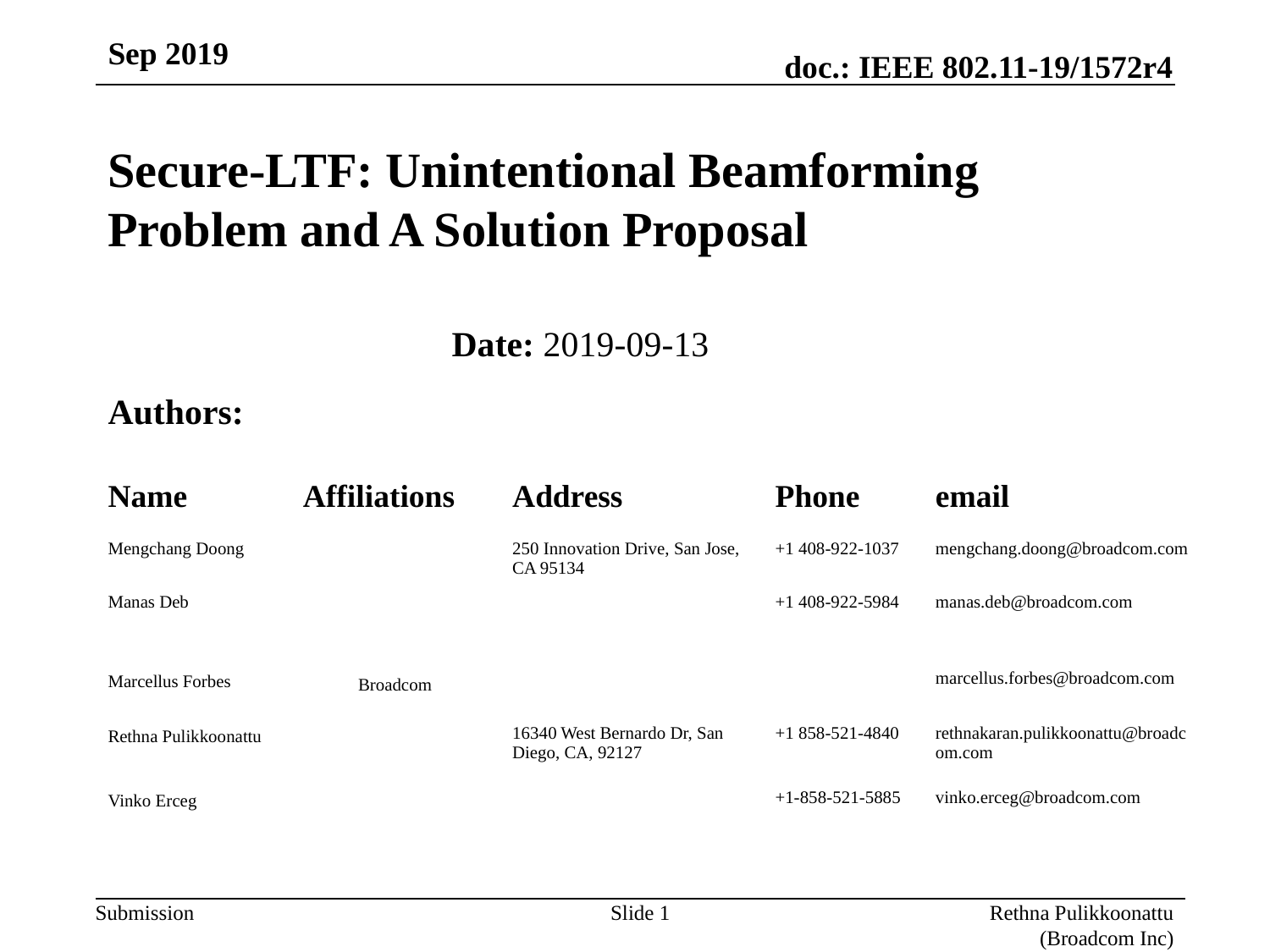

Sep 2019
Secure-LTF: Unintentional Beamforming Problem and A Solution Proposal
Date: 2019-09-1317-12-14
Authors:
| Name | Affiliations | Address | Phone | email |
| --- | --- | --- | --- | --- |
| Mengchang Doong | Broadcom | 250 Innovation Drive, San Jose, CA 95134 | +1 408-922-1037 | mengchang.doong@broadcom.com |
| Manas Deb |  |  | +1 408-922-5984 | manas.deb@broadcom.com |
| Marcellus Forbes |  |  |  | marcellus.forbes@broadcom.com |
| Rethna Pulikkoonattu |  | 16340 West Bernardo Dr, San Diego, CA, 92127 | +1 858-521-4840 | rethnakaran.pulikkoonattu@broadcom.com |
| Vinko Erceg |  |  | +1-858-521-5885 | vinko.erceg@broadcom.com |
Rethna Pulikkoonattu (Broadcom Inc)
Slide 1